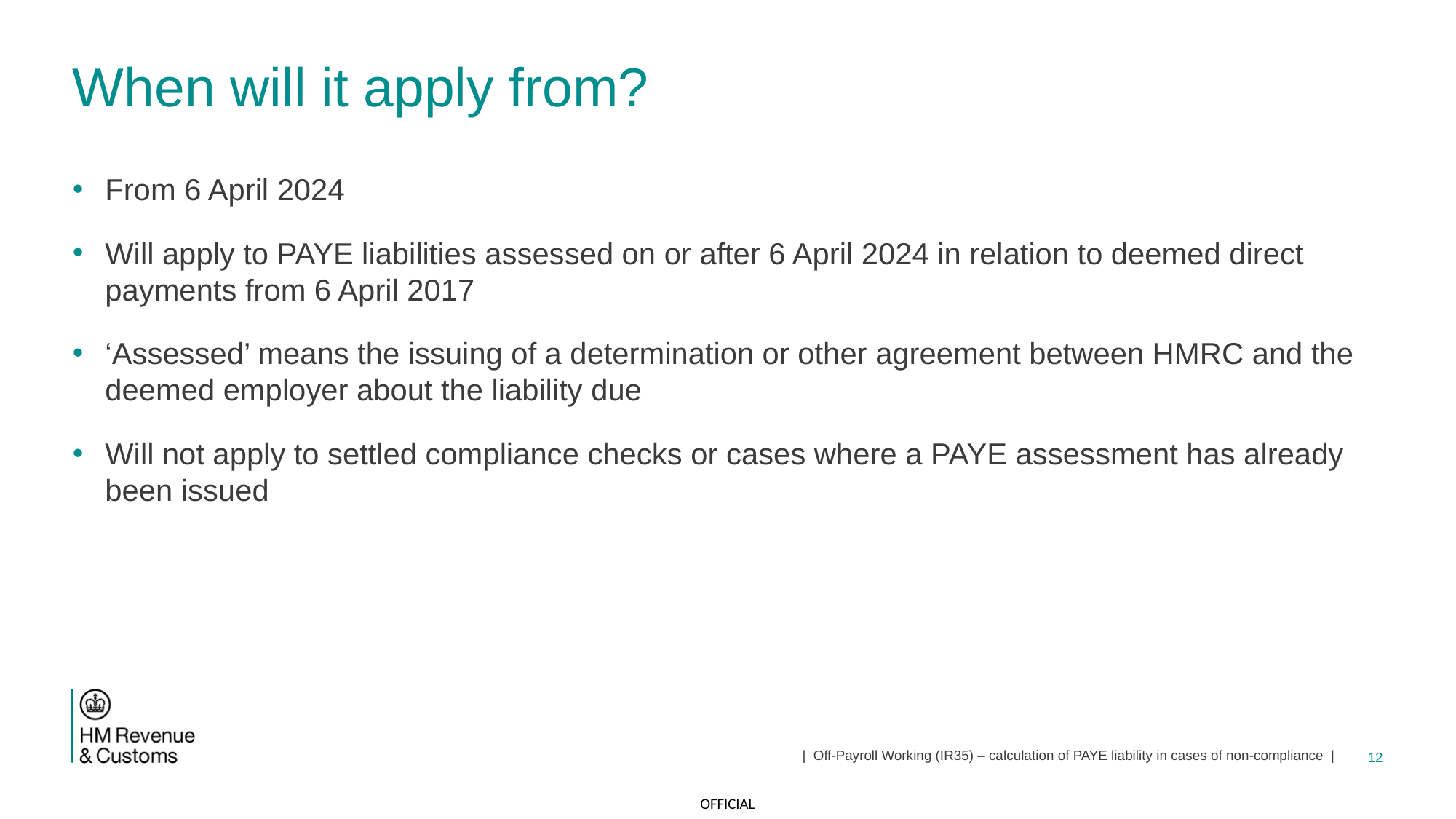

# When will it apply from?
From 6 April 2024
Will apply to PAYE liabilities assessed on or after 6 April 2024 in relation to deemed direct payments from 6 April 2017
‘Assessed’ means the issuing of a determination or other agreement between HMRC and the deemed employer about the liability due
Will not apply to settled compliance checks or cases where a PAYE assessment has already been issued
|  Off-Payroll Working (IR35) – calculation of PAYE liability in cases of non-compliance  |
12